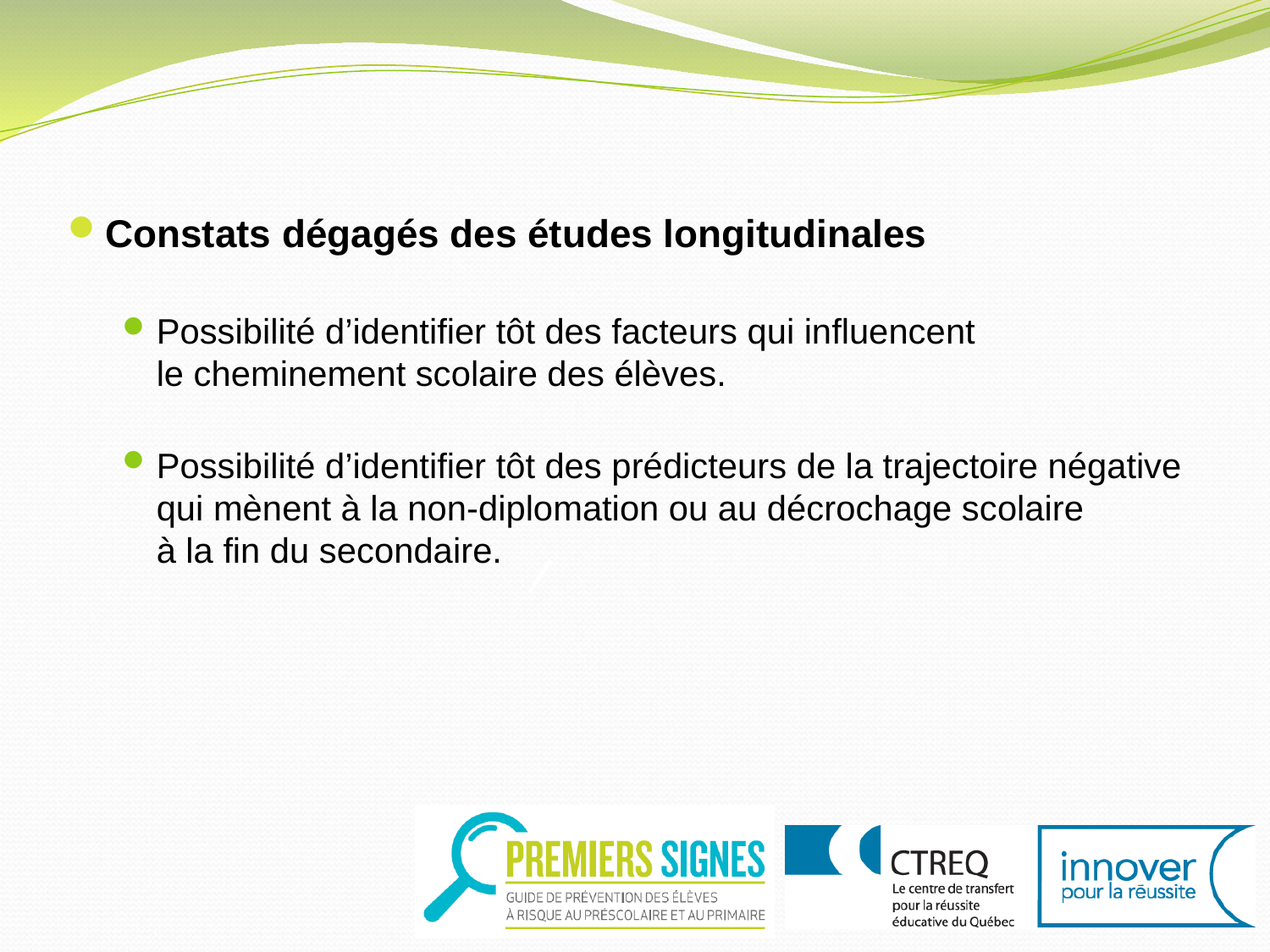

Constats dégagés des études longitudinales
Possibilité d’identifier tôt des facteurs qui influencent
le cheminement scolaire des élèves.
Possibilité d’identifier tôt des prédicteurs de la trajectoire négative qui mènent à la non-diplomation ou au décrochage scolaire
à la fin du secondaire.